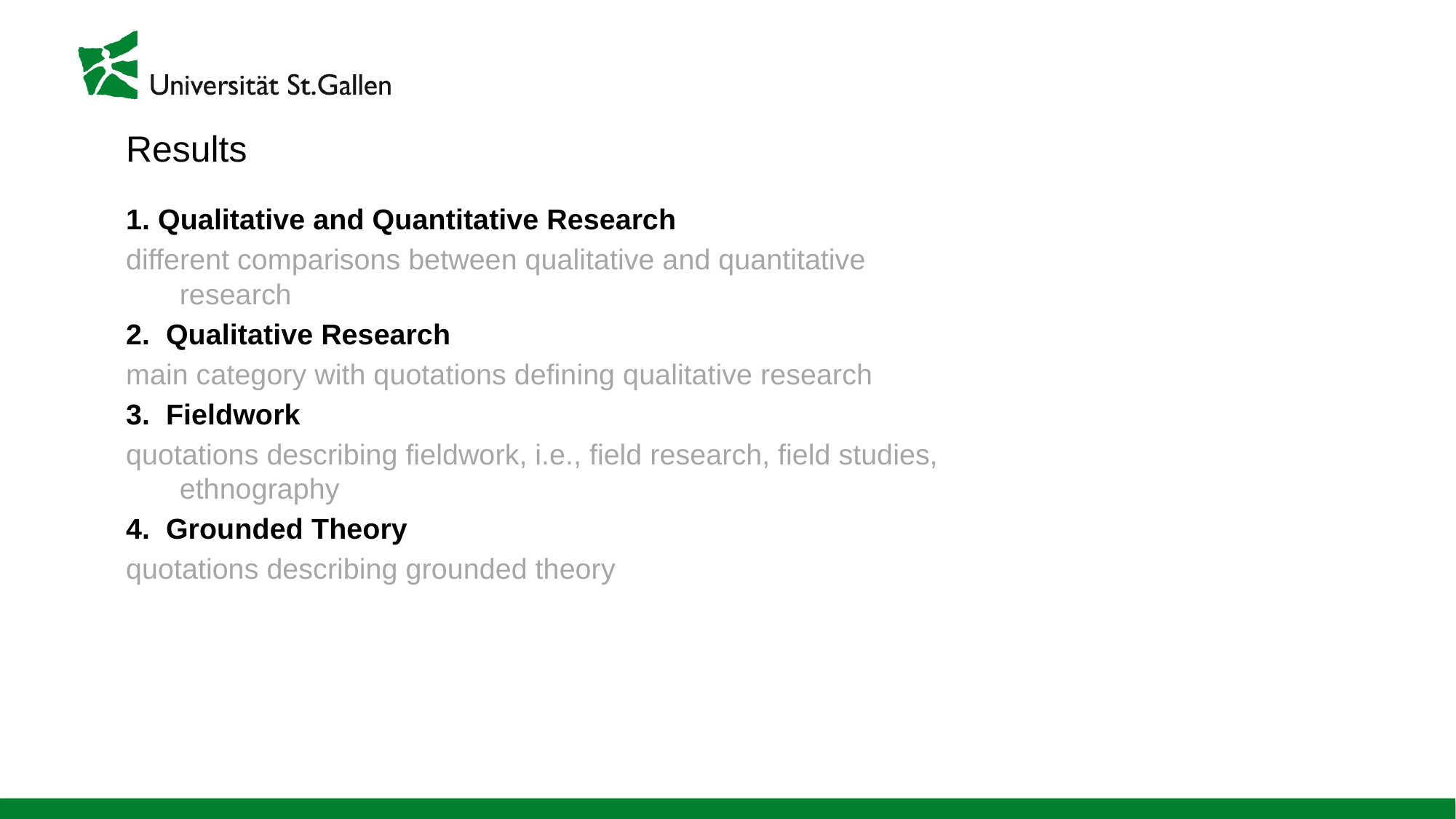

# Results
1. Qualitative and Quantitative Research
different comparisons between qualitative and quantitative research
2.  Qualitative Research
main category with quotations defining qualitative research
3.  Fieldwork
quotations describing fieldwork, i.e., field research, field studies, ethnography
4.  Grounded Theory
quotations describing grounded theory